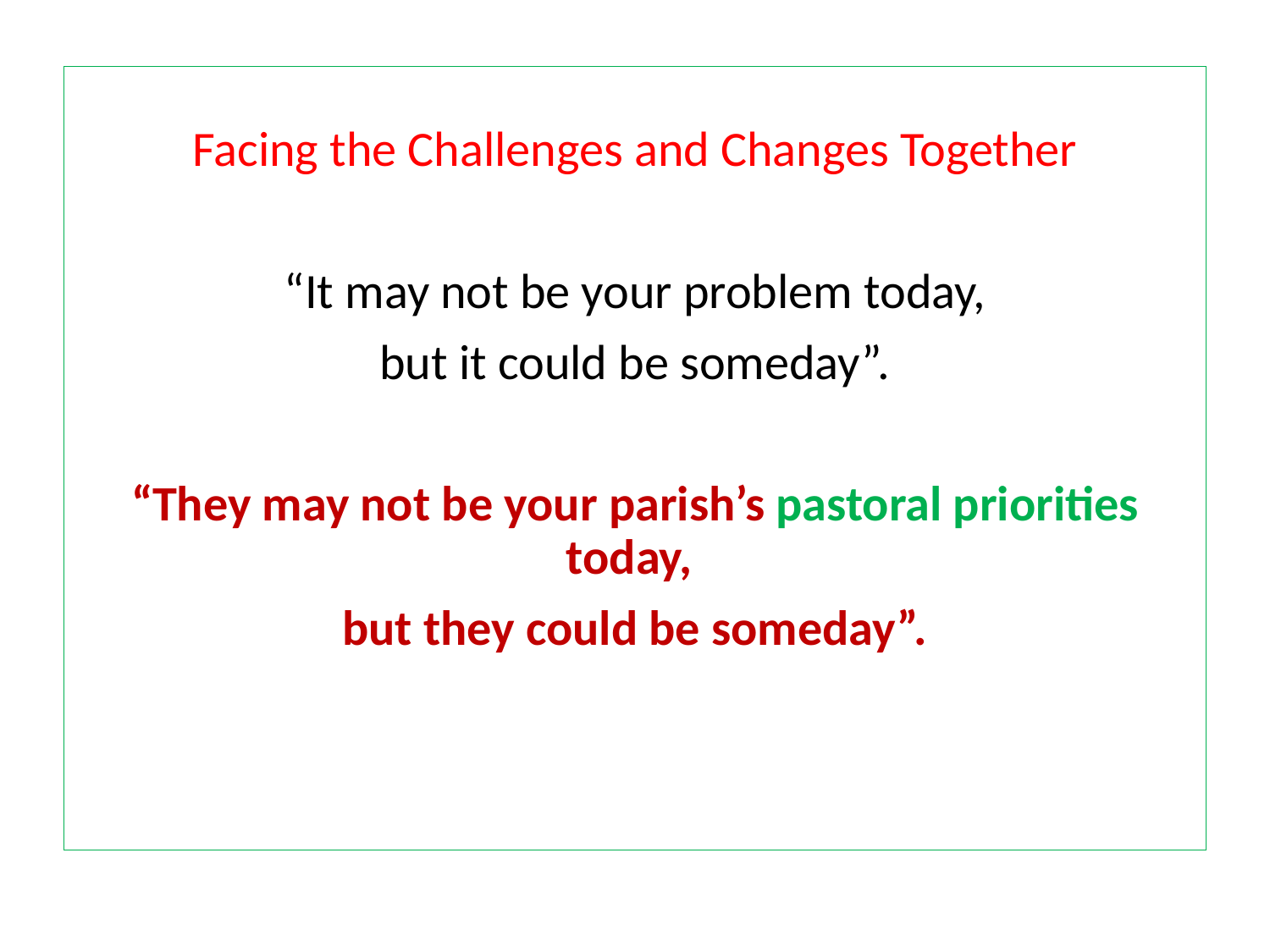

Facing the Challenges and Changes Together

 “It may not be your problem today,
but it could be someday”.

“They may not be your parish’s pastoral priorities today,
but they could be someday”.